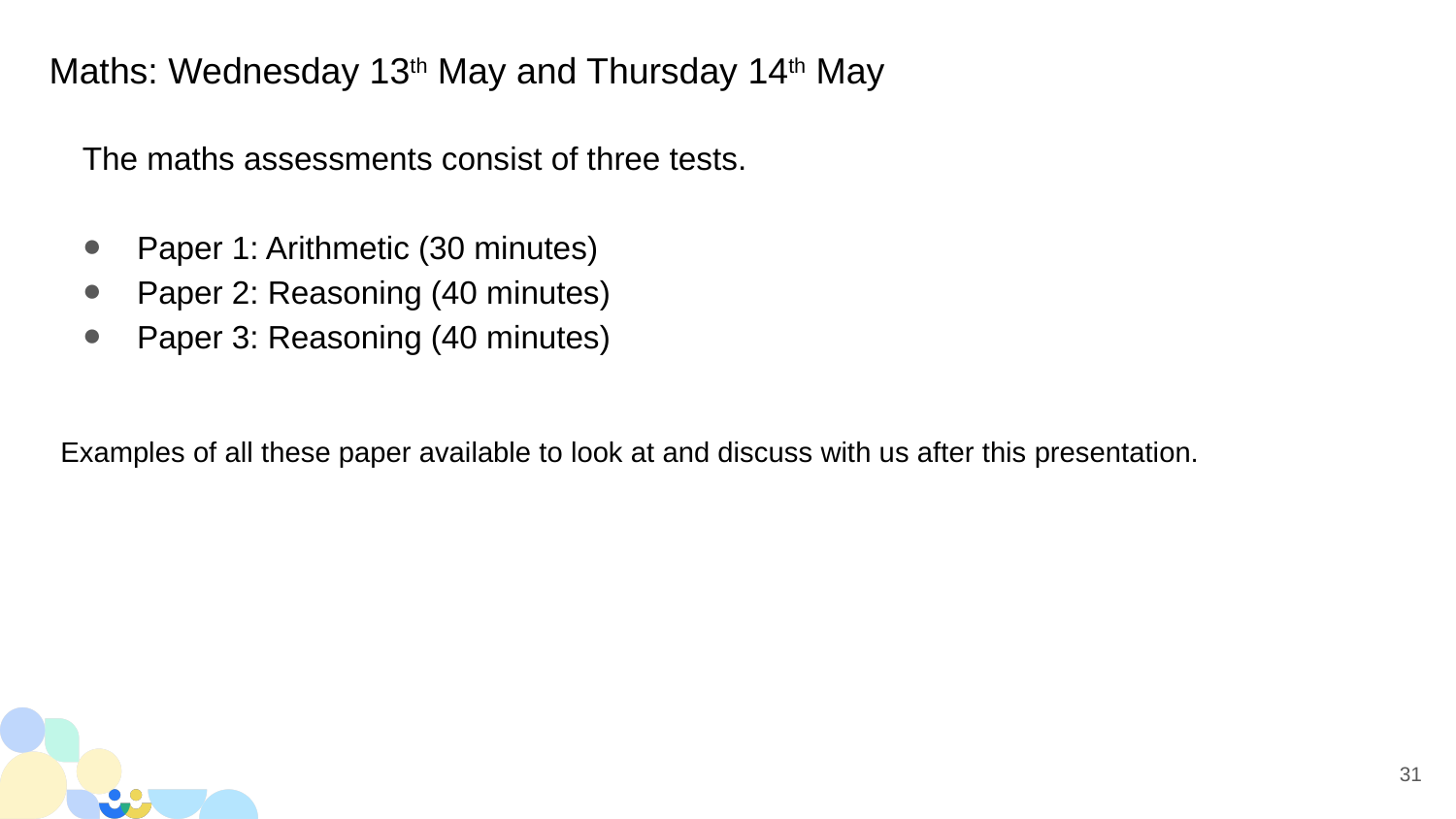

# Maths: Wednesday 13th May and Thursday 14th May
The maths assessments consist of three tests.

Paper 1: Arithmetic (30 minutes)
Paper 2: Reasoning (40 minutes)
Paper 3: Reasoning (40 minutes)
Examples of all these paper available to look at and discuss with us after this presentation.
31